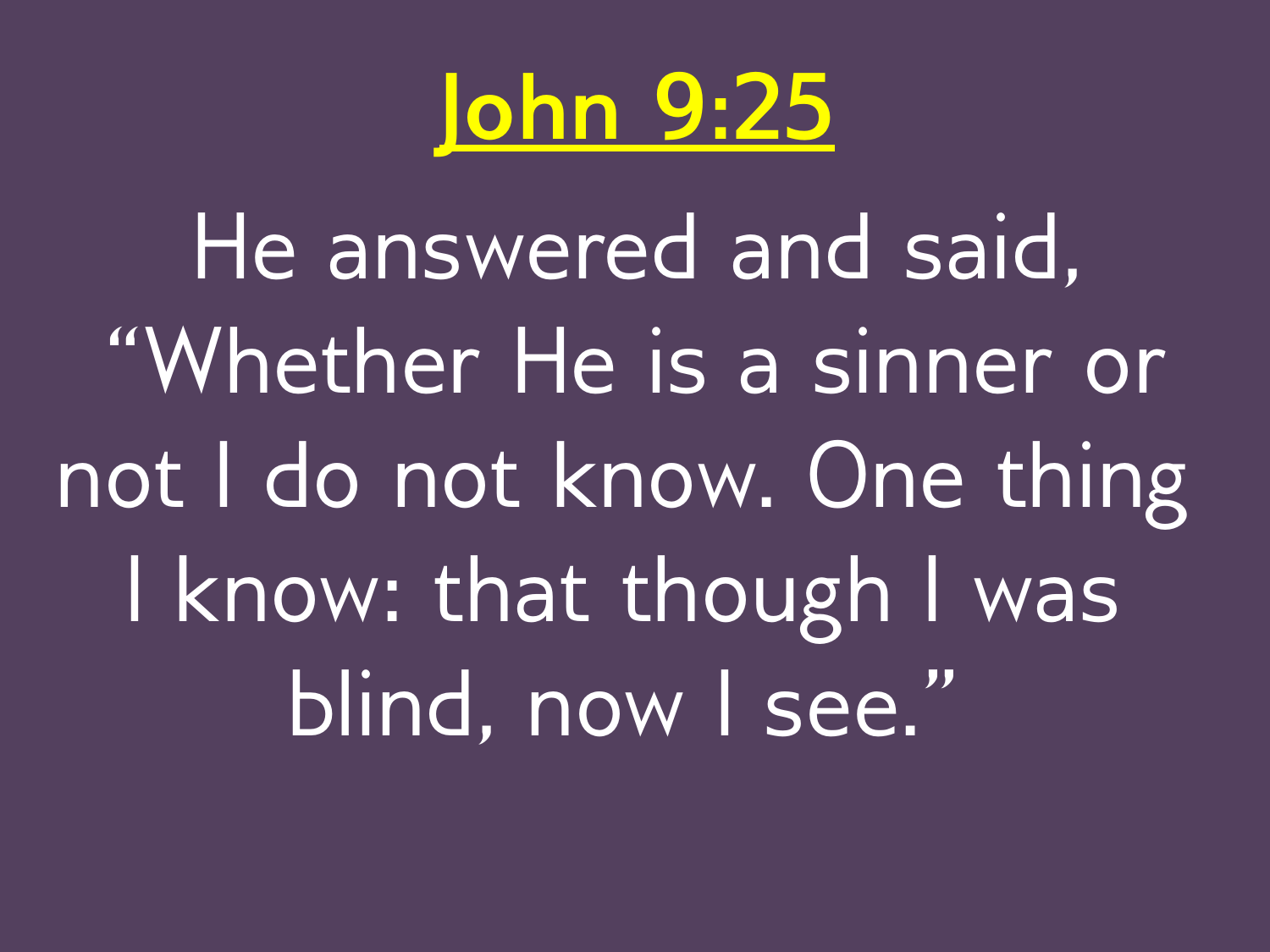

John 9:25

He answered and said, “Whether He is a sinner or not I do not know. One thing
I know: that though I was
blind, now I see.”